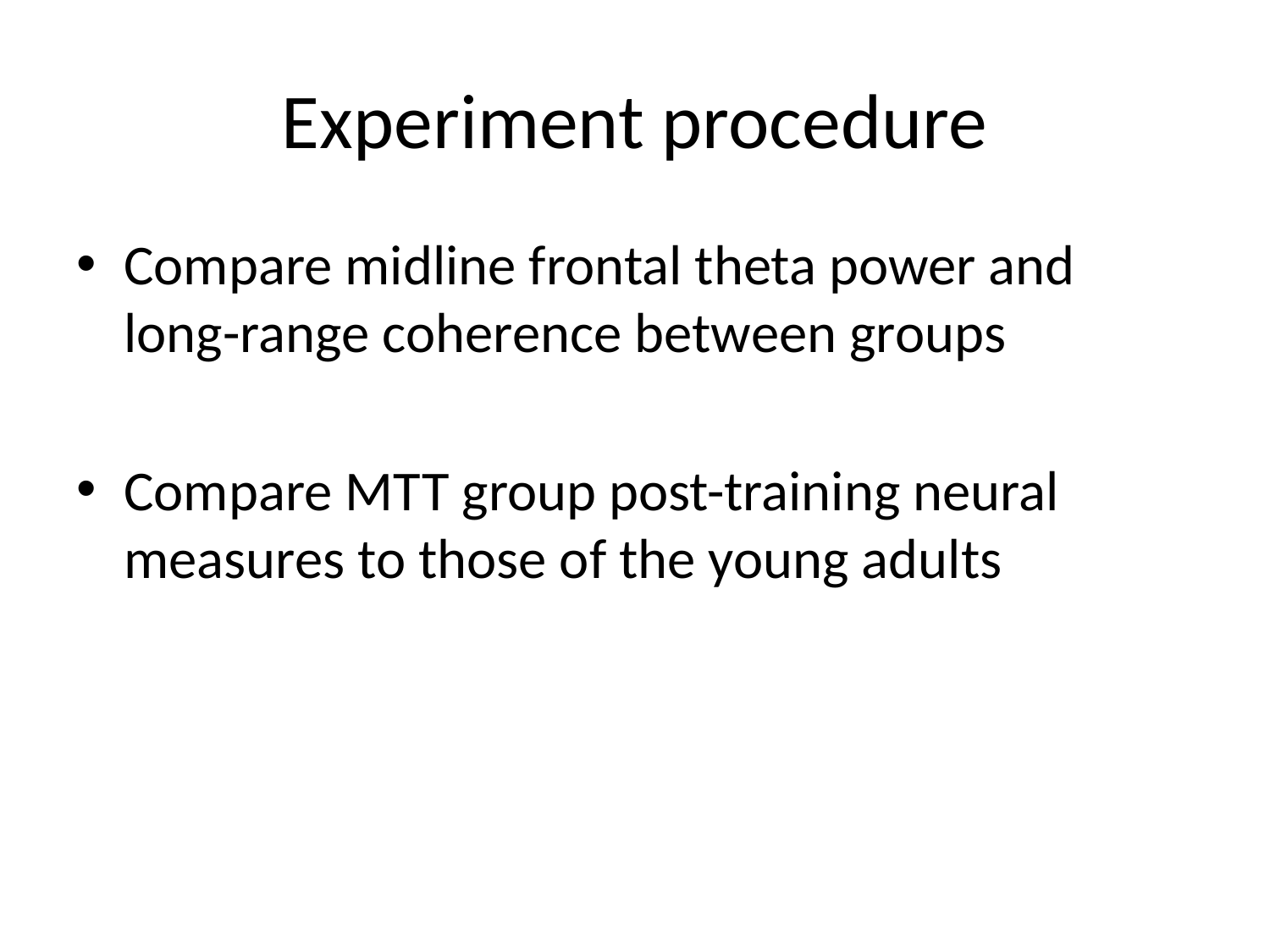

# Experiment procedure
Compare midline frontal theta power and long-range coherence between groups

Compare MTT group post-training neural measures to those of the young adults